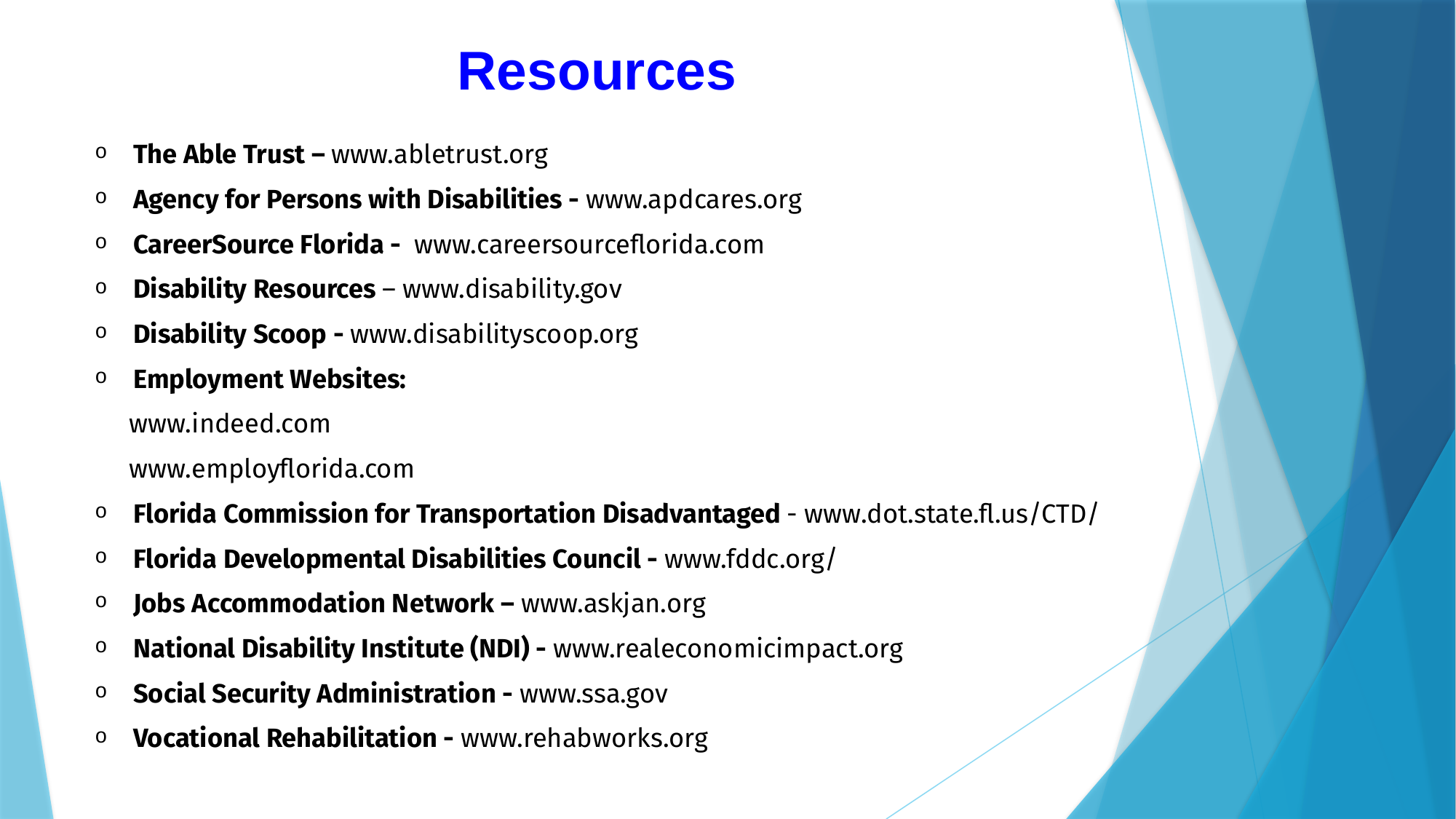

# Resources
The Able Trust – www.abletrust.org
Agency for Persons with Disabilities - www.apdcares.org
CareerSource Florida -  www.careersourceflorida.com
Disability Resources – www.disability.gov
Disability Scoop - www.disabilityscoop.org
Employment Websites:
     www.indeed.com
     www.employflorida.com
Florida Commission for Transportation Disadvantaged - www.dot.state.fl.us/CTD/
Florida Developmental Disabilities Council - www.fddc.org/
Jobs Accommodation Network – www.askjan.org
National Disability Institute (NDI) - www.realeconomicimpact.org
Social Security Administration - www.ssa.gov
Vocational Rehabilitation - www.rehabworks.org